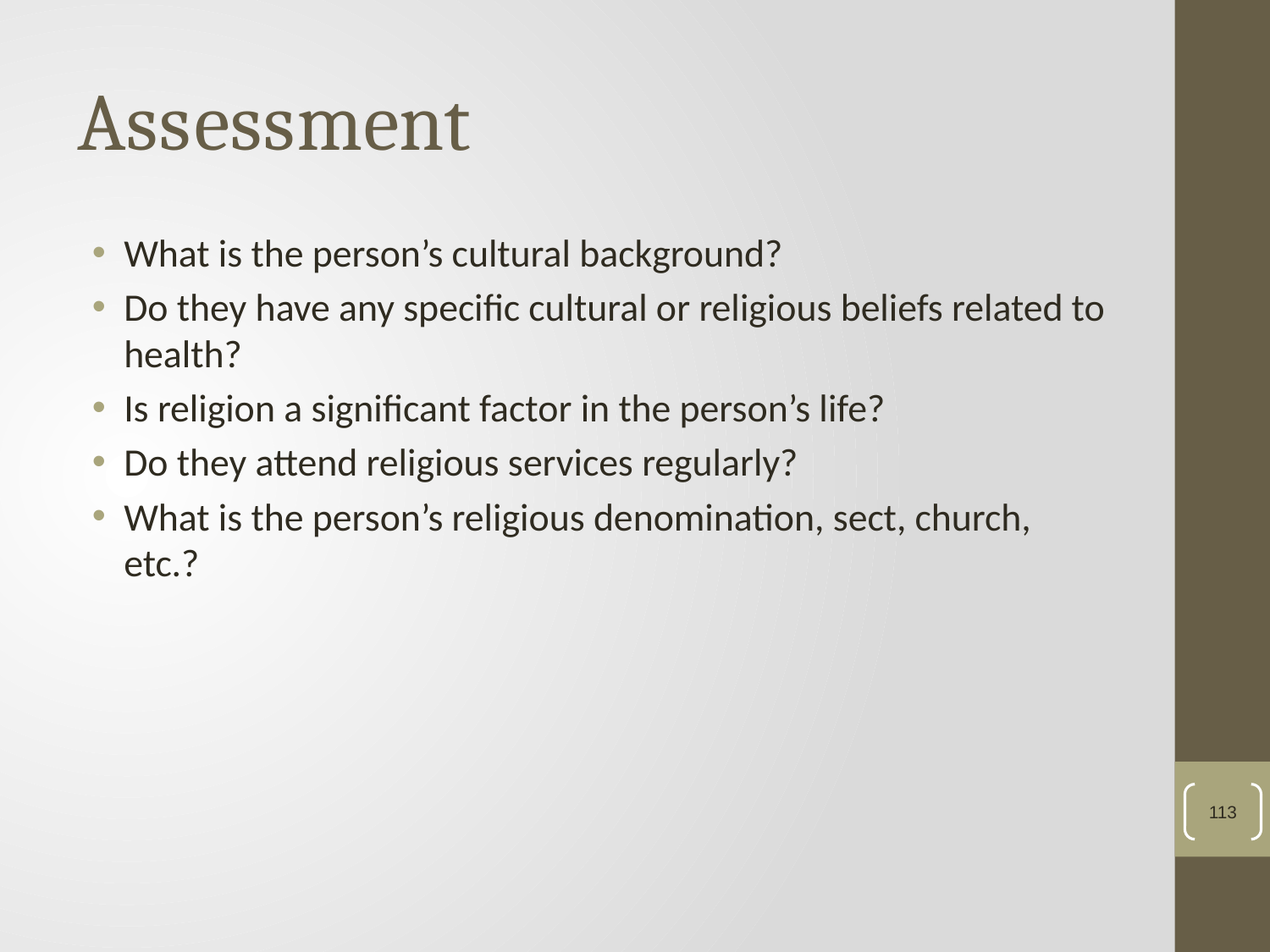

# Assessment
What is the person’s cultural background?
Do they have any specific cultural or religious beliefs related to health?
Is religion a significant factor in the person’s life?
Do they attend religious services regularly?
What is the person’s religious denomination, sect, church, etc.?

113